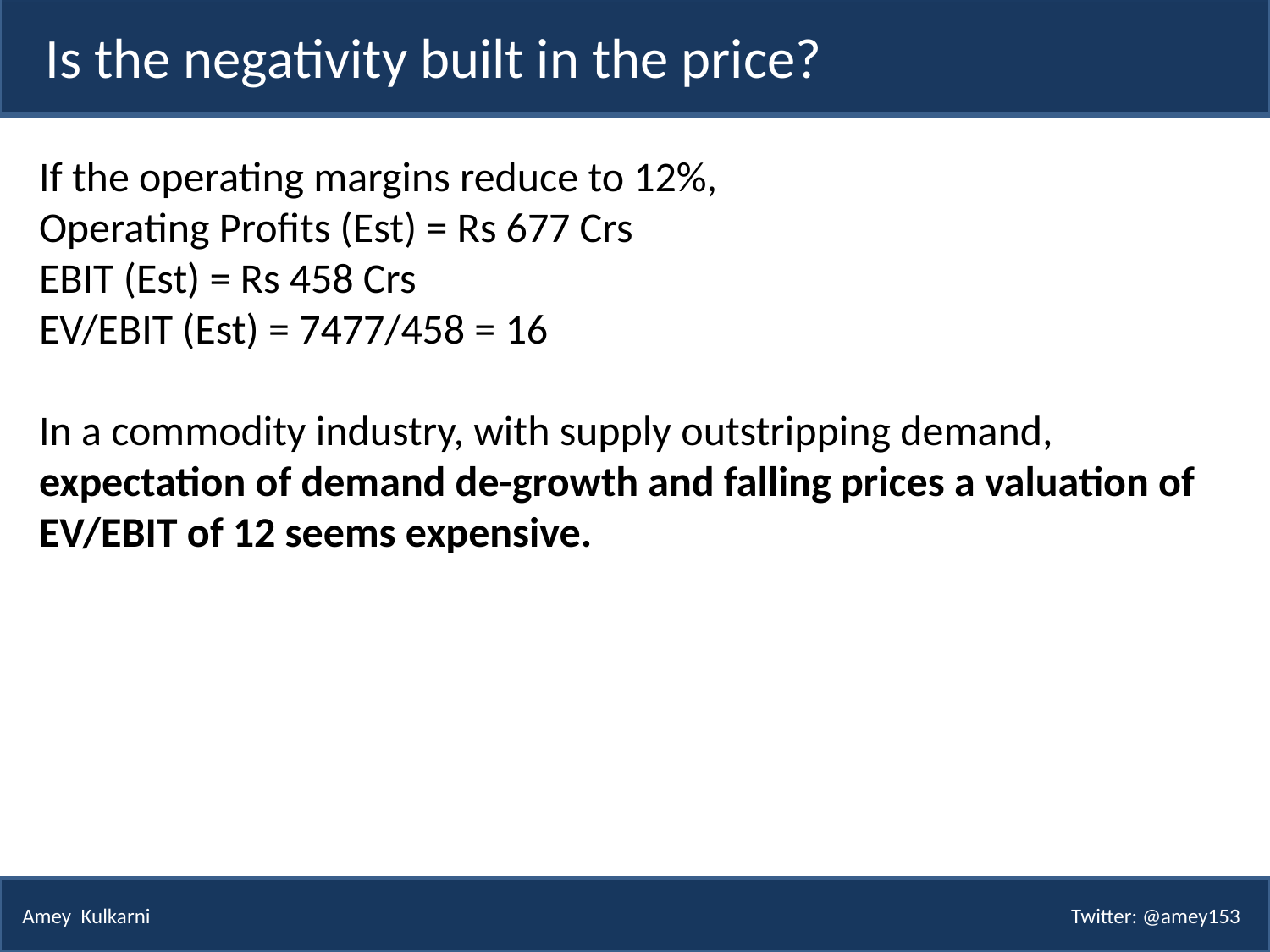

Is the negativity built in the price?
If the operating margins reduce to 12%,
Operating Profits (Est) = Rs 677 Crs
EBIT (Est) = Rs 458 Crs
EV/EBIT (Est) = 7477/458 = 16

In a commodity industry, with supply outstripping demand, expectation of demand de-growth and falling prices a valuation of EV/EBIT of 12 seems expensive.